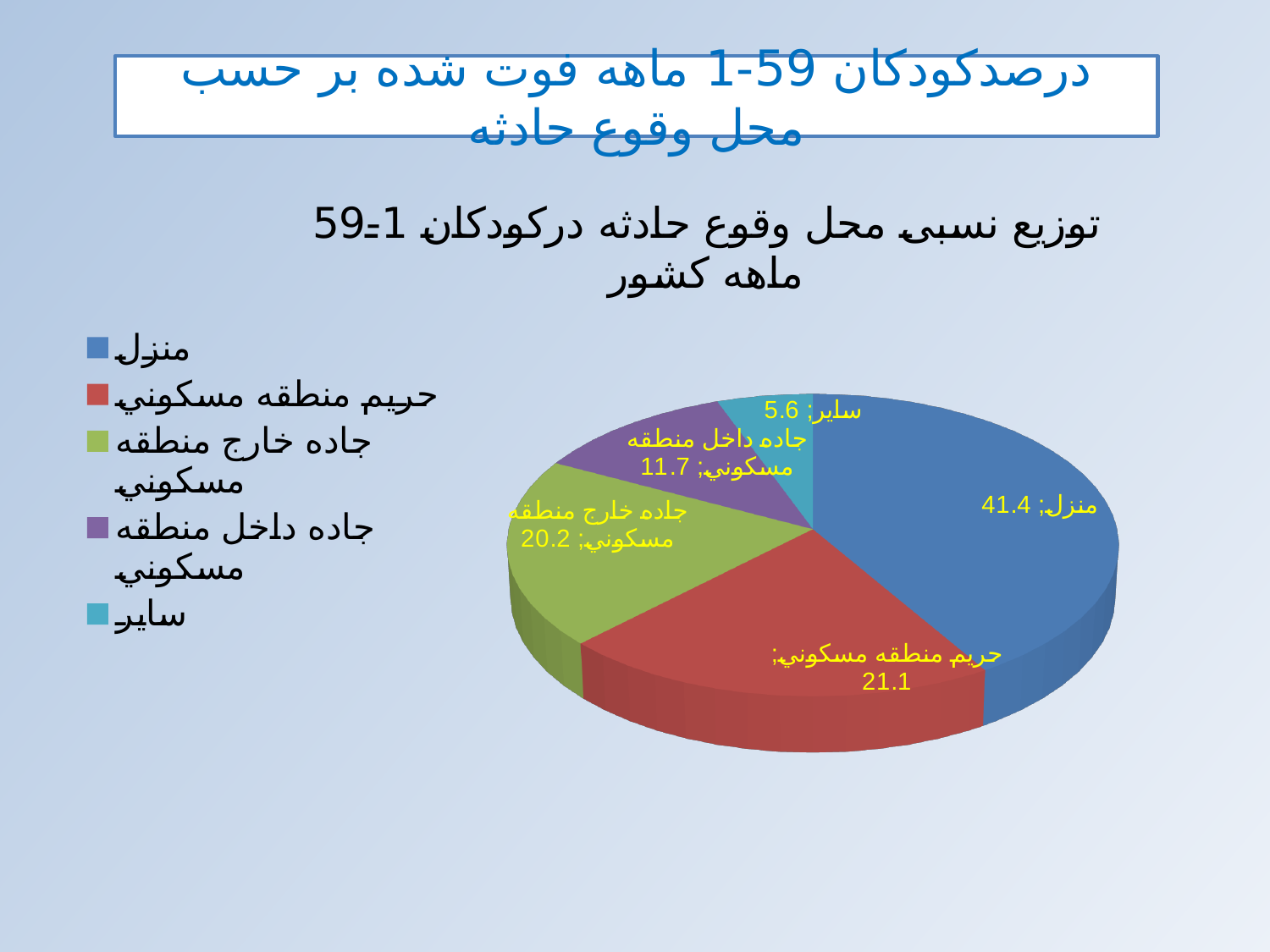

درصدكودكان 59-1 ماهه فوت شده بر حسب محل وقوع حادثه

[unsupported chart]

[unsupported chart]